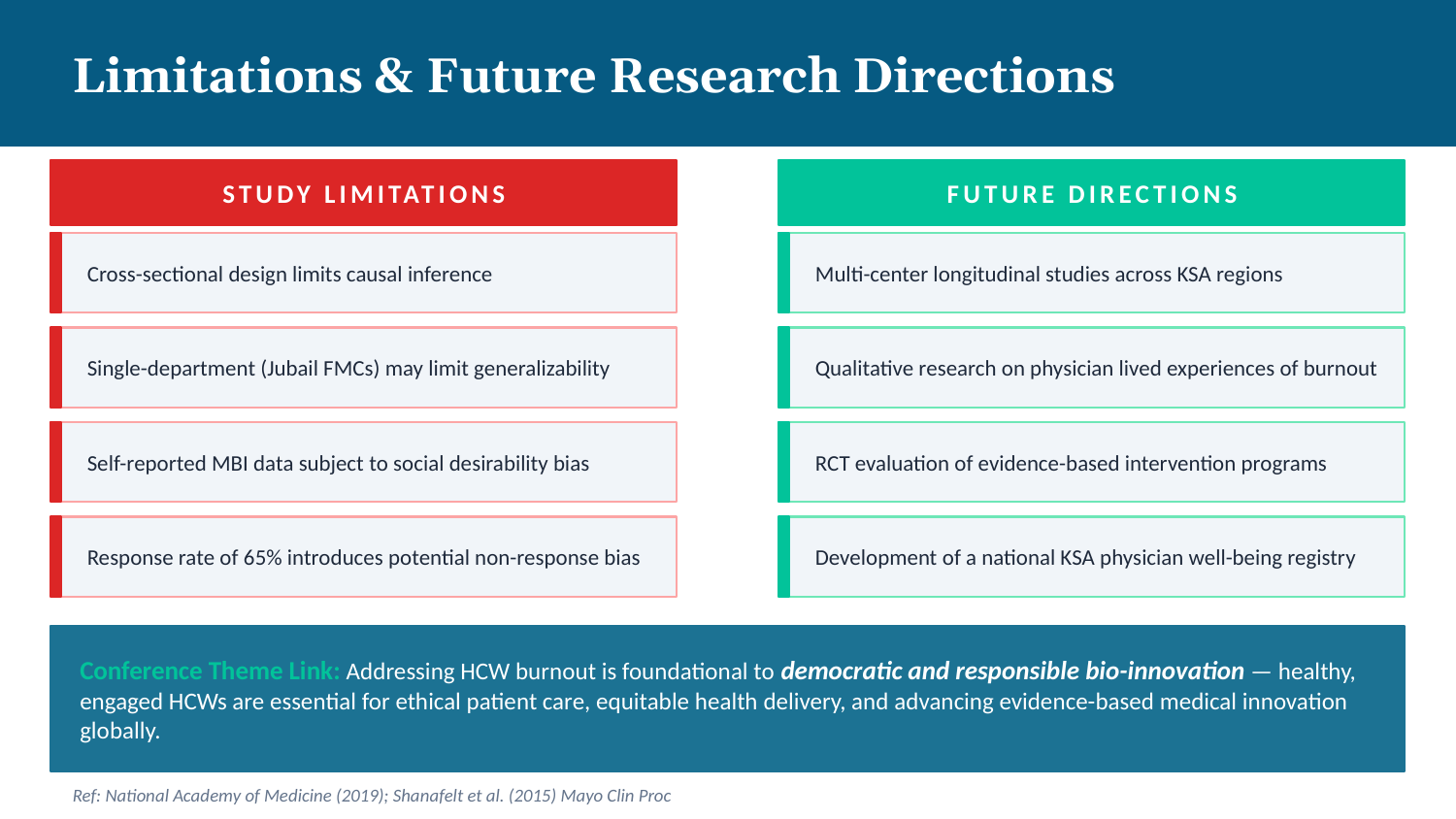

Limitations & Future Research Directions

STUDY LIMITATIONS

FUTURE DIRECTIONS

Cross-sectional design limits causal inference

Multi-center longitudinal studies across KSA regions

Single-department (Jubail FMCs) may limit generalizability

Qualitative research on physician lived experiences of burnout

Self-reported MBI data subject to social desirability bias

RCT evaluation of evidence-based intervention programs

Response rate of 65% introduces potential non-response bias

Development of a national KSA physician well-being registry

Conference Theme Link: Addressing HCW burnout is foundational to democratic and responsible bio-innovation — healthy, engaged HCWs are essential for ethical patient care, equitable health delivery, and advancing evidence-based medical innovation globally.
Ref: National Academy of Medicine (2019); Shanafelt et al. (2015) Mayo Clin Proc